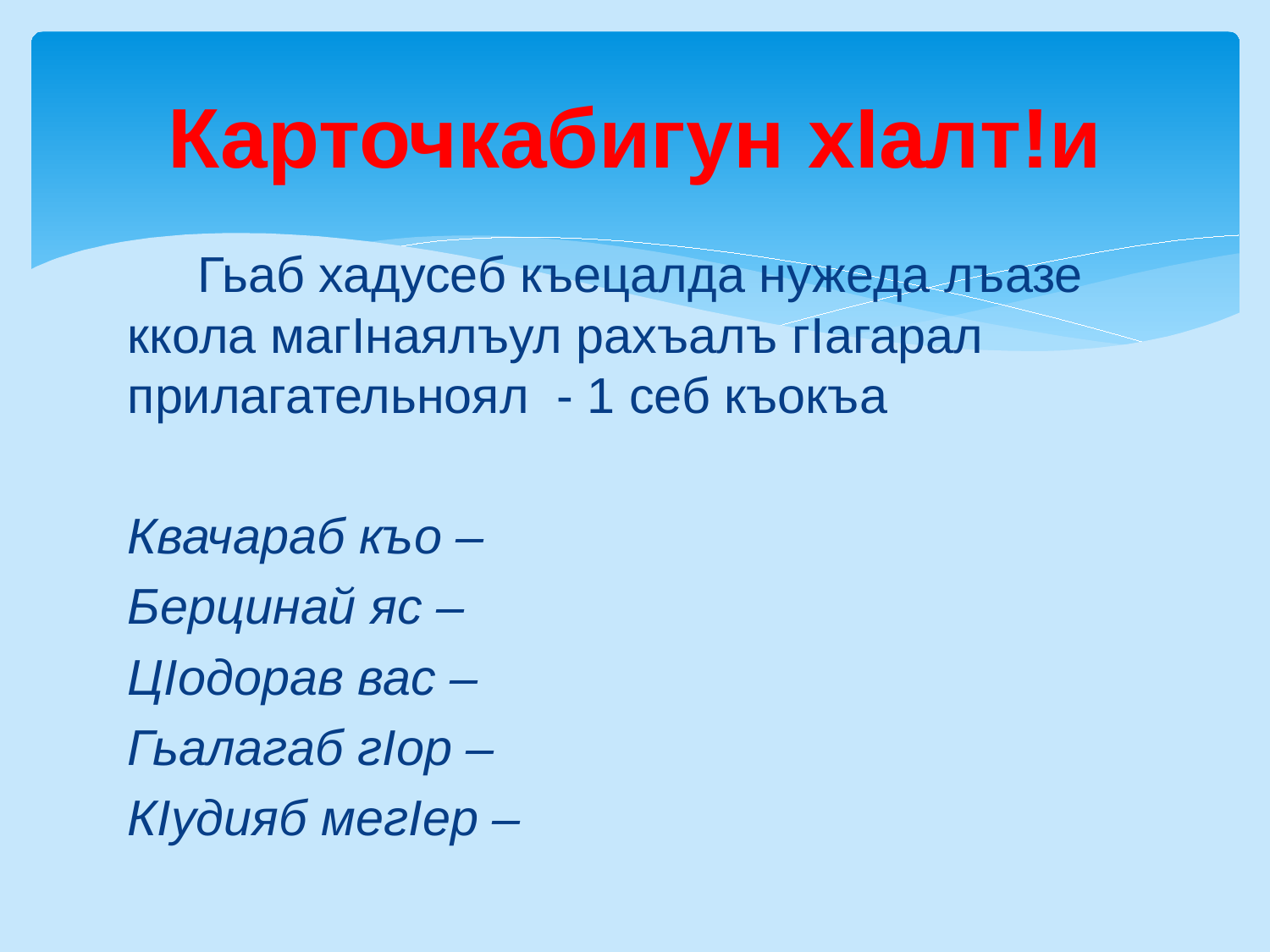

# Карточкабигун хIалт!и
     Гьаб хадусеб къецалда нужеда лъазе ккола магIнаялъул рахъалъ гIагарал прилагательноял  - 1 себ къокъа

Квачараб къо –
Берцинай яс –
ЦIодорав вас –
Гьалагаб гIор –
КIудияб мегIер –